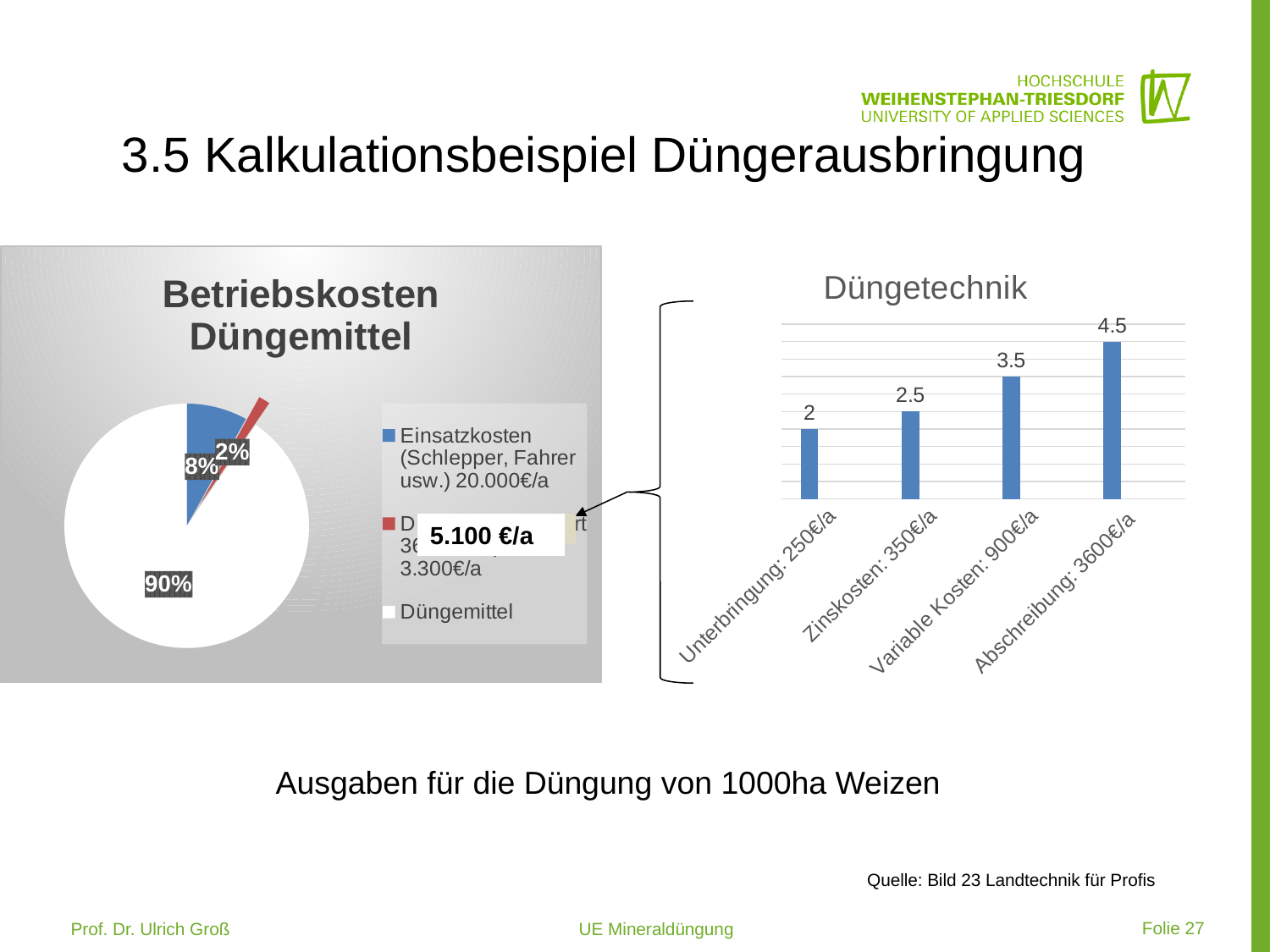

# 3.5 Kalkulationsbeispiel Düngerausbringung

### Chart: Düngetechnik

| Category | Datenreihe 1 | Spalte2 | Spalte1 |
|---|---|---|---|
| Unterbringung: 250€/a | 2.0 | None | None |
| Zinskosten: 350€/a | 2.5 | None | None |
| Variable Kosten: 900€/a | 3.5 | None | None |
| Abschreibung: 3600€/a  | 4.5 | None | None |

### Chart:

| Category | Betriebskosten Düngemittel |
|---|---|
| Einsatzkosten (Schlepper, Fahrer usw.) 20.000€/a | 0.08 |
| Düngetechnik (Wert 36.000€/a): 3.300€/a | 0.015 |
| Düngemittel | 0.9 |

5.100 €/a

Ausgaben für die Düngung von 1000ha Weizen
Quelle: Bild 23 Landtechnik für Profis
 Folie 27
Prof. Dr. Ulrich Groß 			UE Mineraldüngung